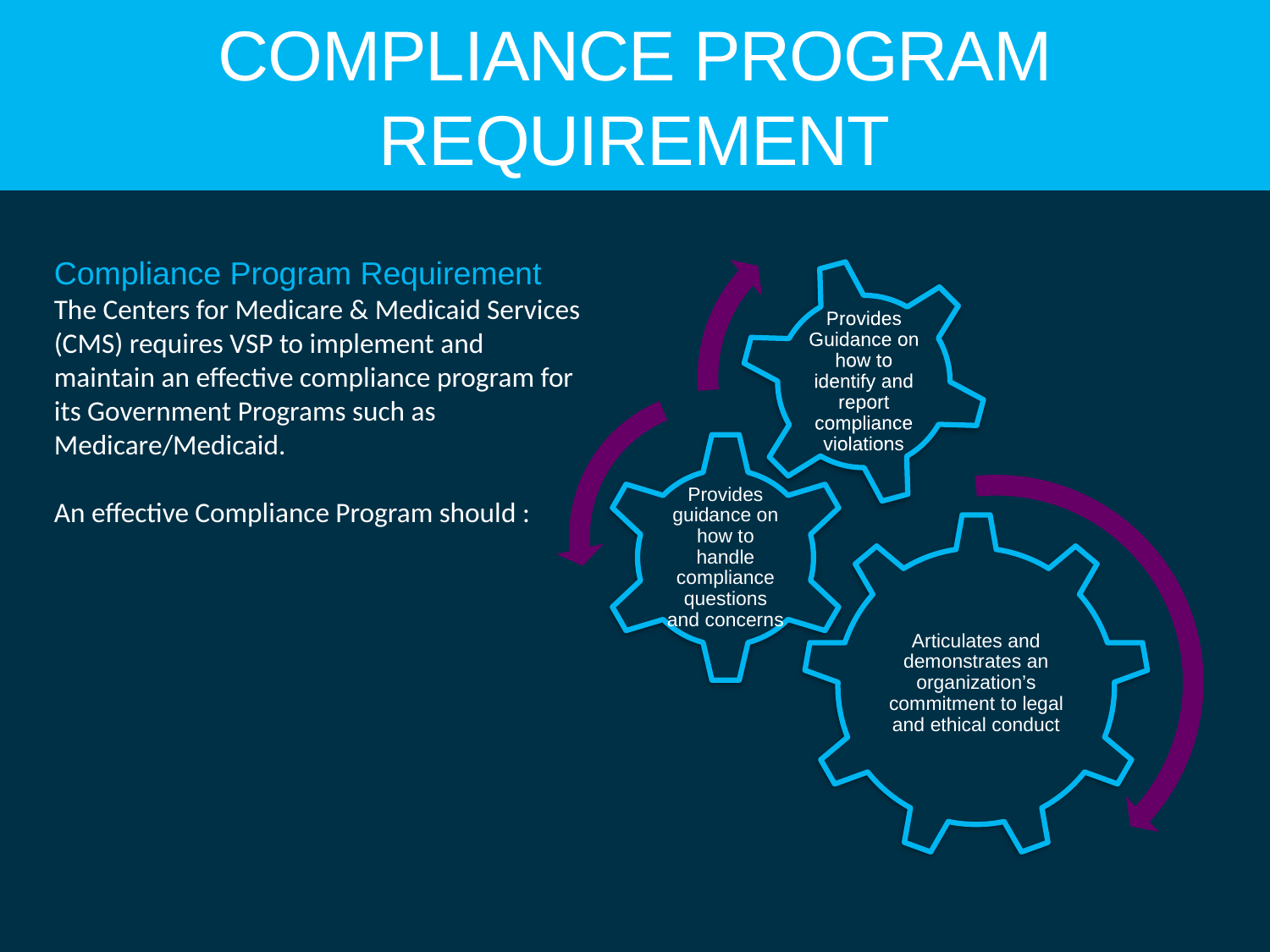

# Compliance Program Requirement
Articulates and demonstrates an organization’s commitment to legal and ethical conduct
Provides guidance on how to handle compliance questions and concerns
Provides Guidance on how to identify and report compliance violations
Compliance Program Requirement
The Centers for Medicare & Medicaid Services (CMS) requires VSP to implement and maintain an effective compliance program for its Government Programs such as Medicare/Medicaid.

An effective Compliance Program should :